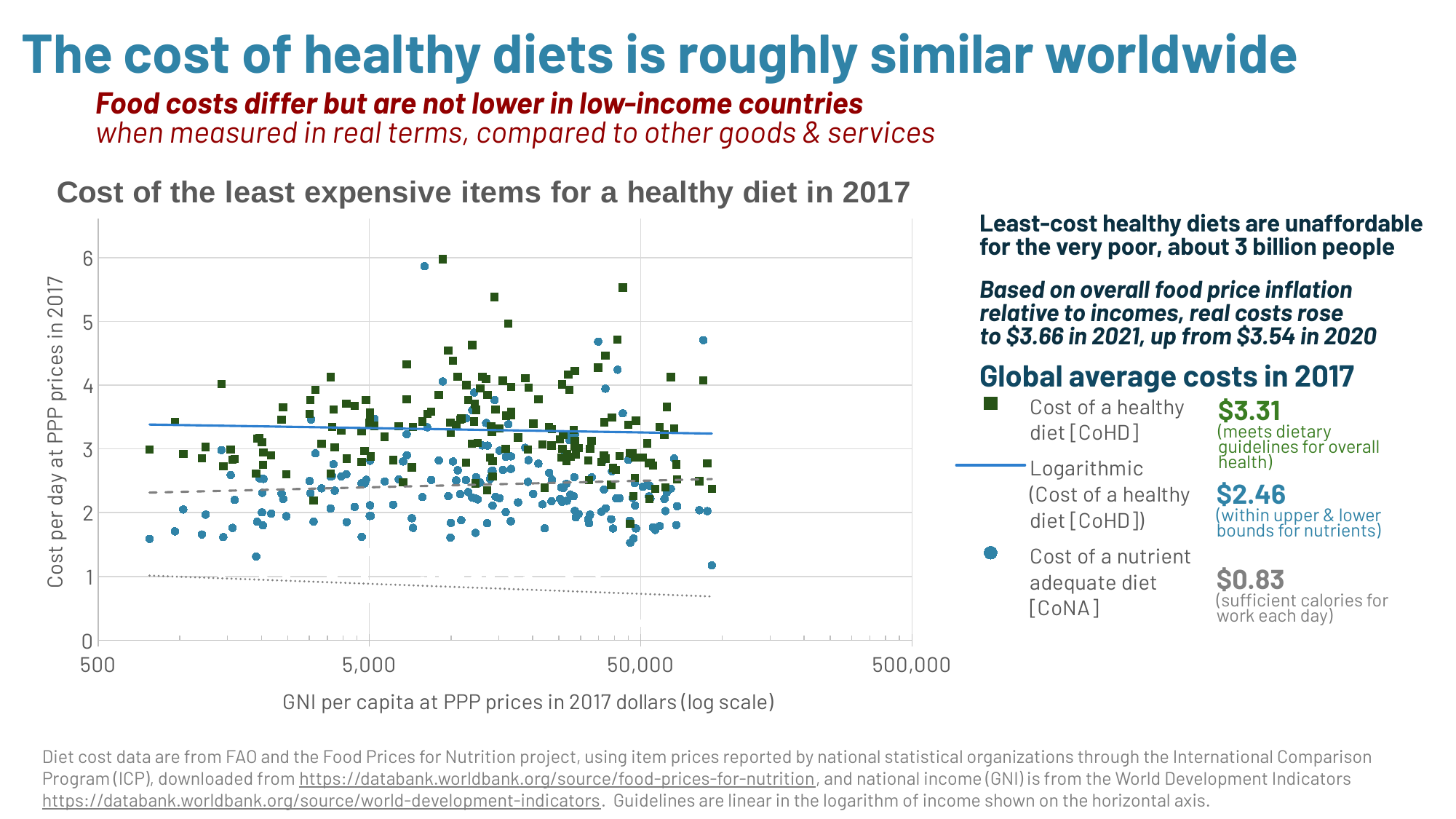

The cost of healthy diets is roughly similar worldwide
Food costs differ but are not lower in low-income countries
when measured in real terms, compared to other goods & services

### Chart: Cost of the least expensive items for a healthy diet in 2017

| Category | Cost of a healthy diet [CoHD] | Cost of a nutrient adequate diet [CoNA] | Cost of an energy sufficient diet [CoCA] |
|---|---|---|---|
Least-cost healthy diets are unaffordable for the very poor, about 3 billion people
Based on overall food price inflation relative to incomes, real costs rose
to $3.66 in 2021, up from $3.54 in 2020
Global average costs in 2017
$3.31
(meets dietary guidelines for overall health)
$2.46
(within upper & lower bounds for nutrients)
$0.83
(sufficient calories for work each day)
Diet cost data are from FAO and the Food Prices for Nutrition project, using item prices reported by national statistical organizations through the International Comparison Program (ICP), downloaded from https://databank.worldbank.org/source/food-prices-for-nutrition, and national income (GNI) is from the World Development Indicators https://databank.worldbank.org/source/world-development-indicators.  Guidelines are linear in the logarithm of income shown on the horizontal axis.